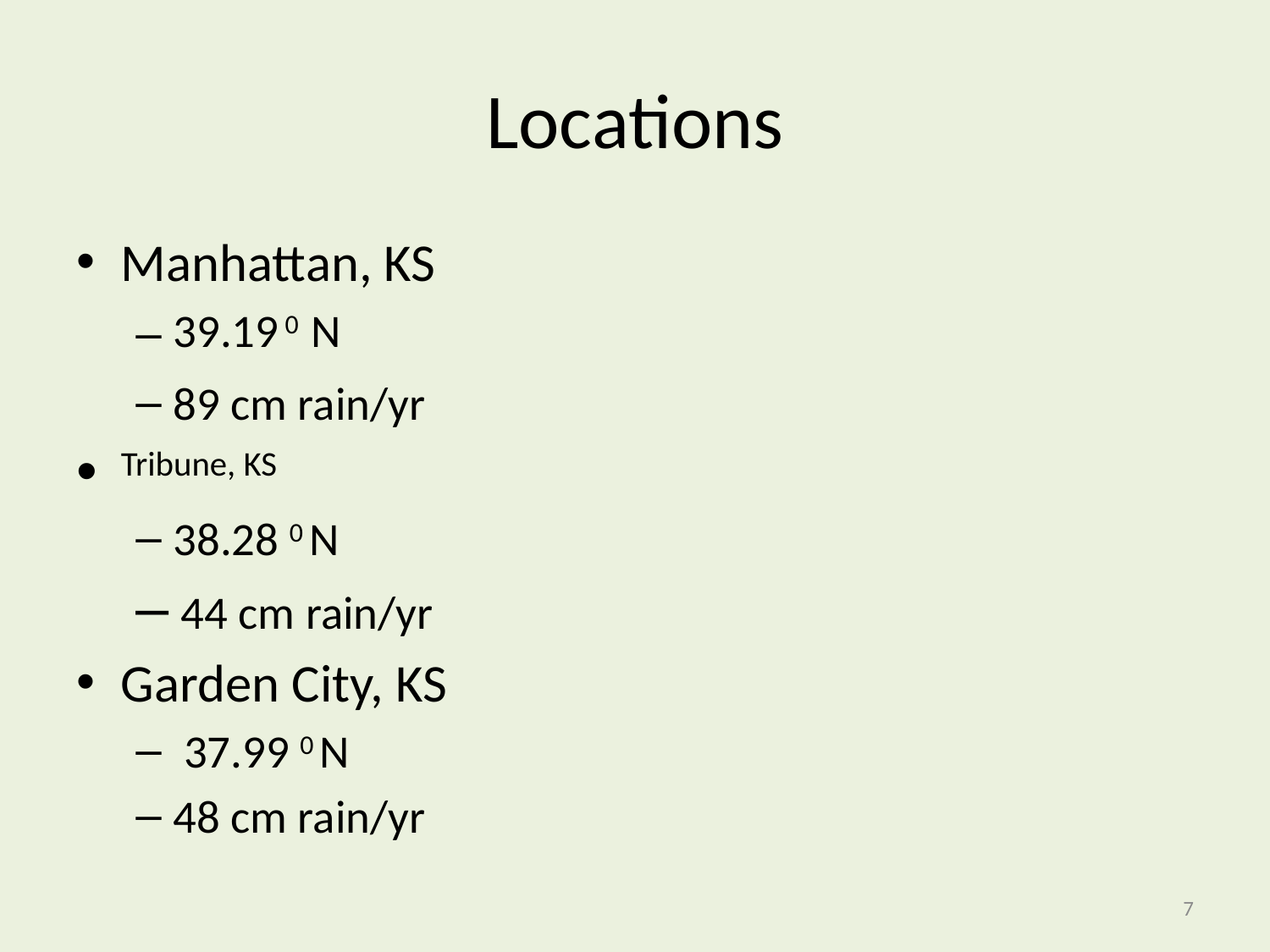

# Locations
Manhattan, KS
39.19 0  N
89 cm rain/yr
Tribune, KS
38.28 0 N
 44 cm rain/yr
Garden City, KS
 37.99 0 N
48 cm rain/yr

7